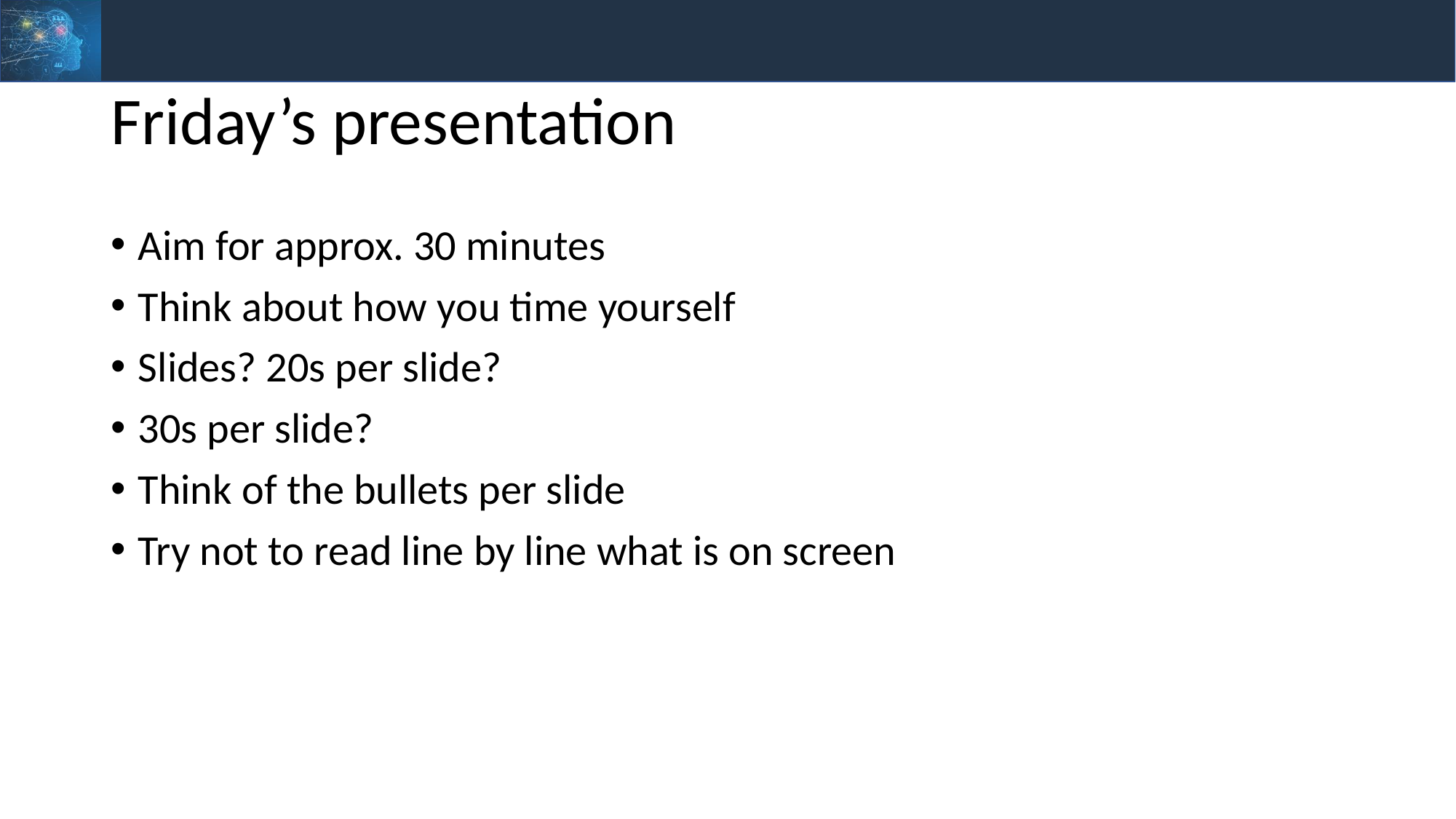

# Friday’s presentation
Aim for approx. 30 minutes
Think about how you time yourself
Slides? 20s per slide?
30s per slide?
Think of the bullets per slide
Try not to read line by line what is on screen